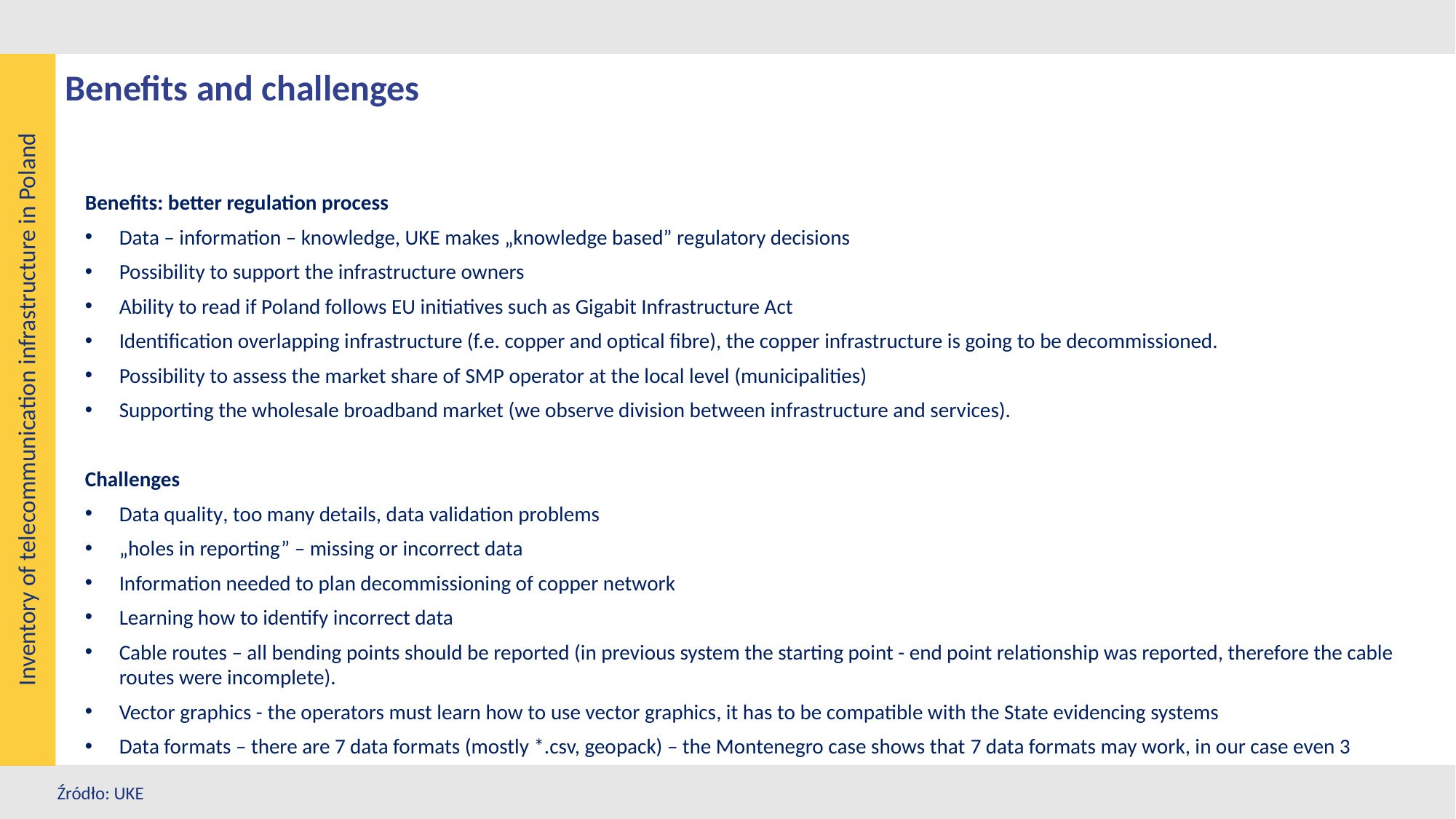

Benefits and challenges
Benefits: better regulation process
Data – information – knowledge, UKE makes „knowledge based” regulatory decisions
Possibility to support the infrastructure owners
Ability to read if Poland follows EU initiatives such as Gigabit Infrastructure Act
Identification overlapping infrastructure (f.e. copper and optical fibre), the copper infrastructure is going to be decommissioned.
Possibility to assess the market share of SMP operator at the local level (municipalities)
Supporting the wholesale broadband market (we observe division between infrastructure and services).

Challenges
Data quality, too many details, data validation problems
„holes in reporting” – missing or incorrect data
Information needed to plan decommissioning of copper network
Learning how to identify incorrect data
Cable routes – all bending points should be reported (in previous system the starting point - end point relationship was reported, therefore the cable routes were incomplete).
Vector graphics - the operators must learn how to use vector graphics, it has to be compatible with the State evidencing systems
Data formats – there are 7 data formats (mostly *.csv, geopack) – the Montenegro case shows that 7 data formats may work, in our case even 3
Inventory of telecommunication infrastructure in Poland
CZĘSTOTLIWOŚĆ RAPORTOWANIA

Źródło: UKE